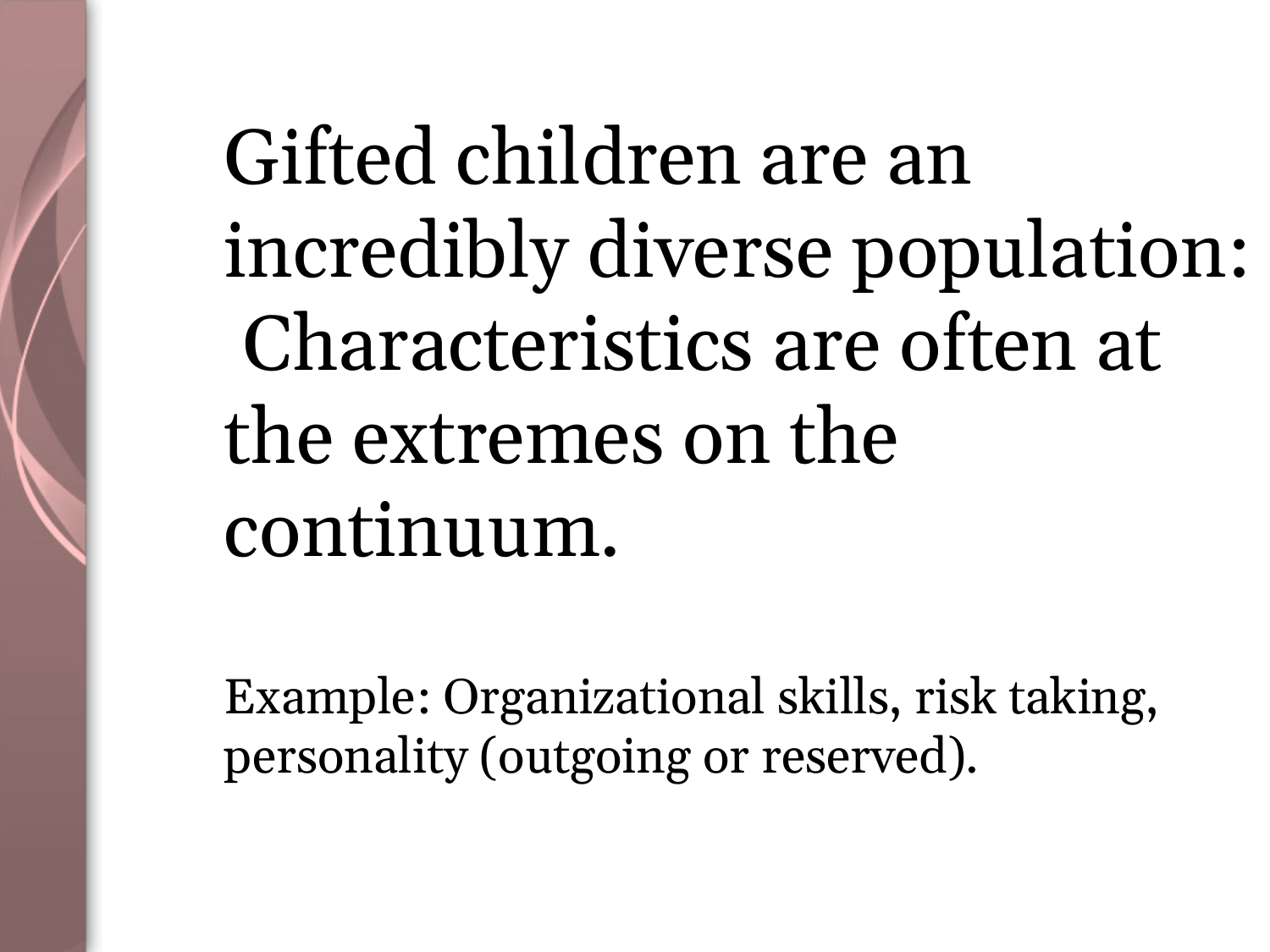

# Gifted children are an incredibly diverse population:  Characteristics are often at the extremes on the continuum. Example: Organizational skills, risk taking, personality (outgoing or reserved).